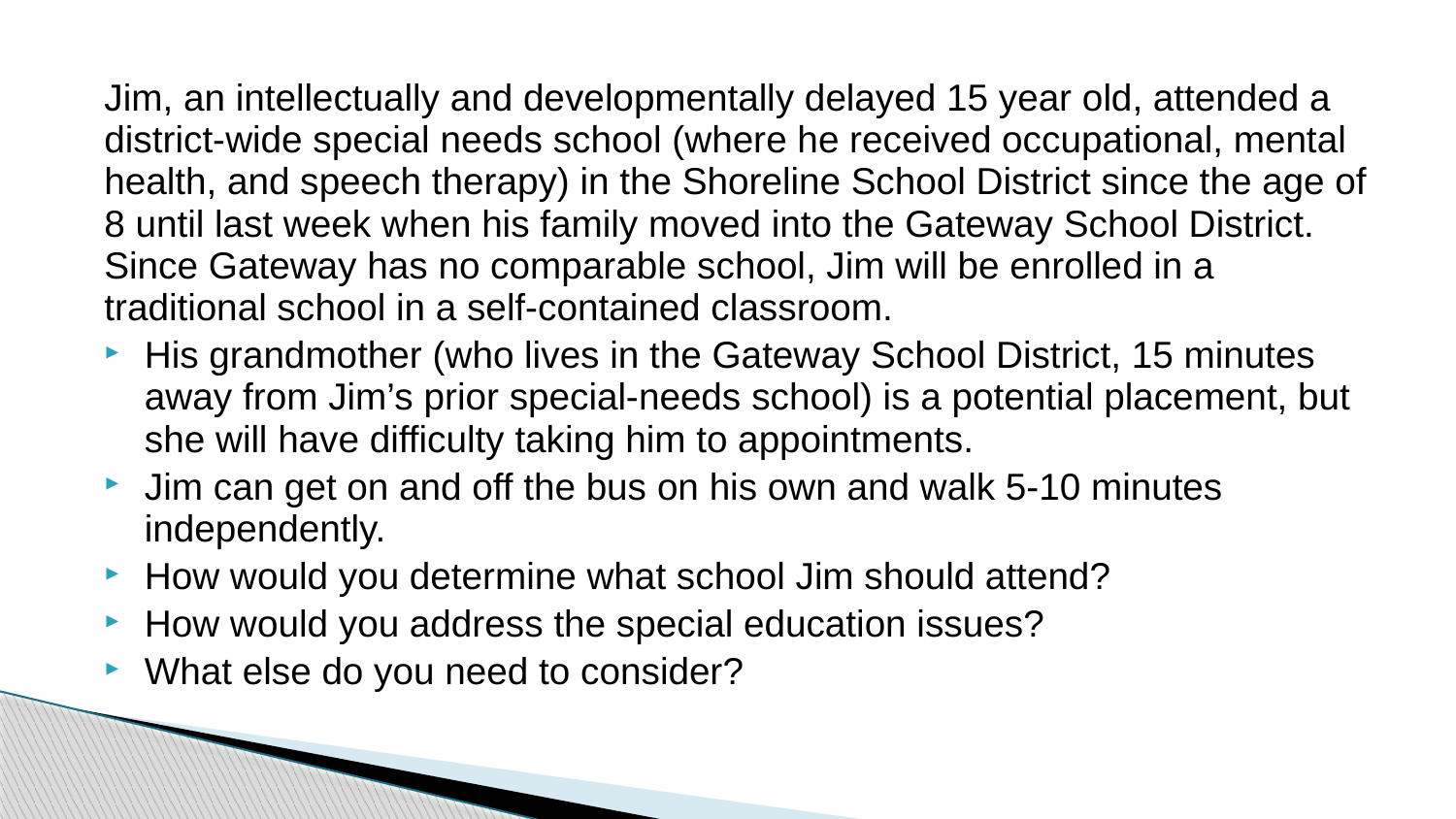

Jim, an intellectually and developmentally delayed 15 year old, attended a district-wide special needs school (where he received occupational, mental health, and speech therapy) in the Shoreline School District since the age of 8 until last week when his family moved into the Gateway School District. Since Gateway has no comparable school, Jim will be enrolled in a traditional school in a self-contained classroom.
His grandmother (who lives in the Gateway School District, 15 minutes away from Jim’s prior special-needs school) is a potential placement, but she will have difficulty taking him to appointments.
Jim can get on and off the bus on his own and walk 5-10 minutes independently.
How would you determine what school Jim should attend?
How would you address the special education issues?
What else do you need to consider?